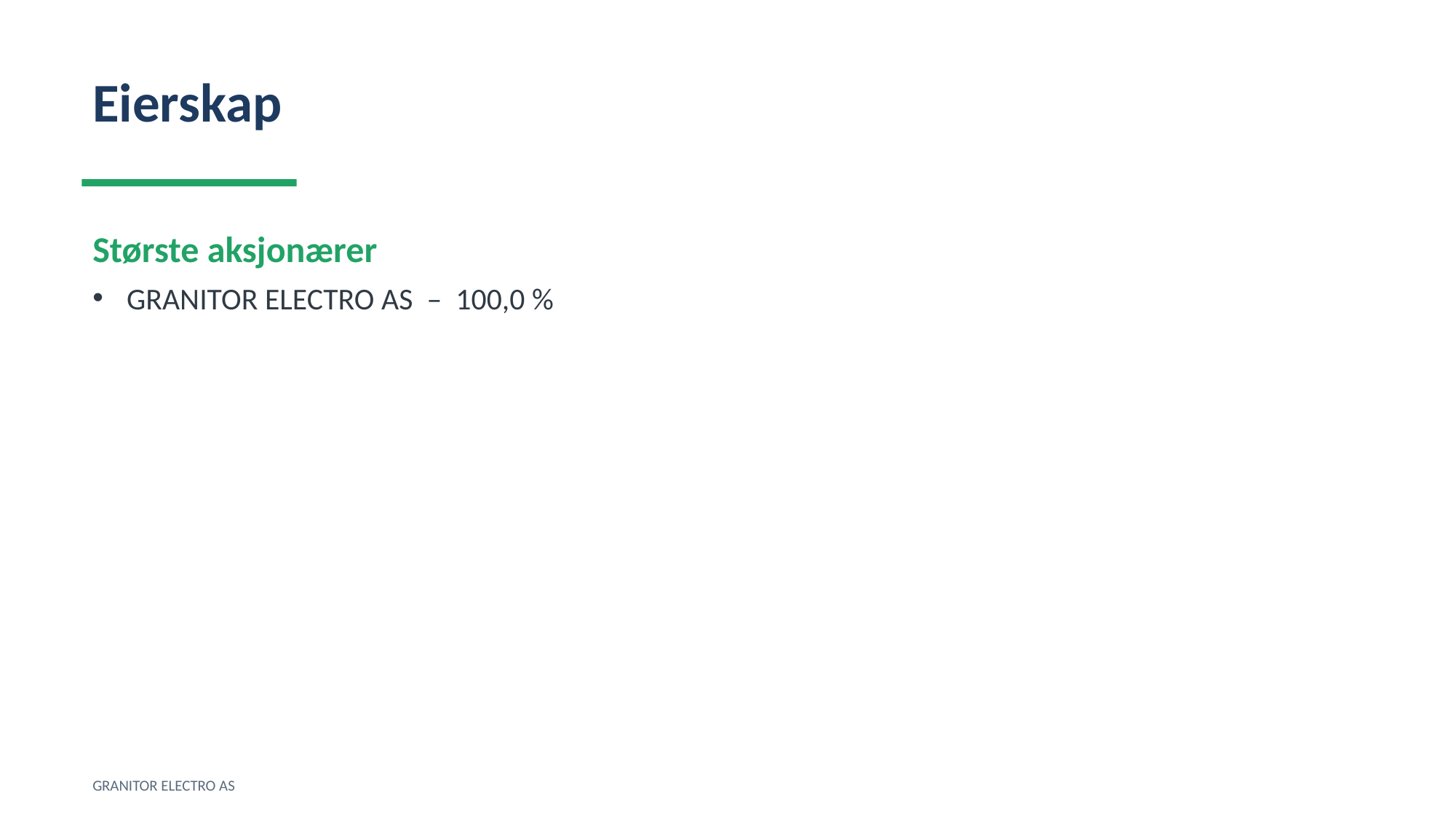

Eierskap

Største aksjonærer
GRANITOR ELECTRO AS  –  100,0 %
GRANITOR ELECTRO AS